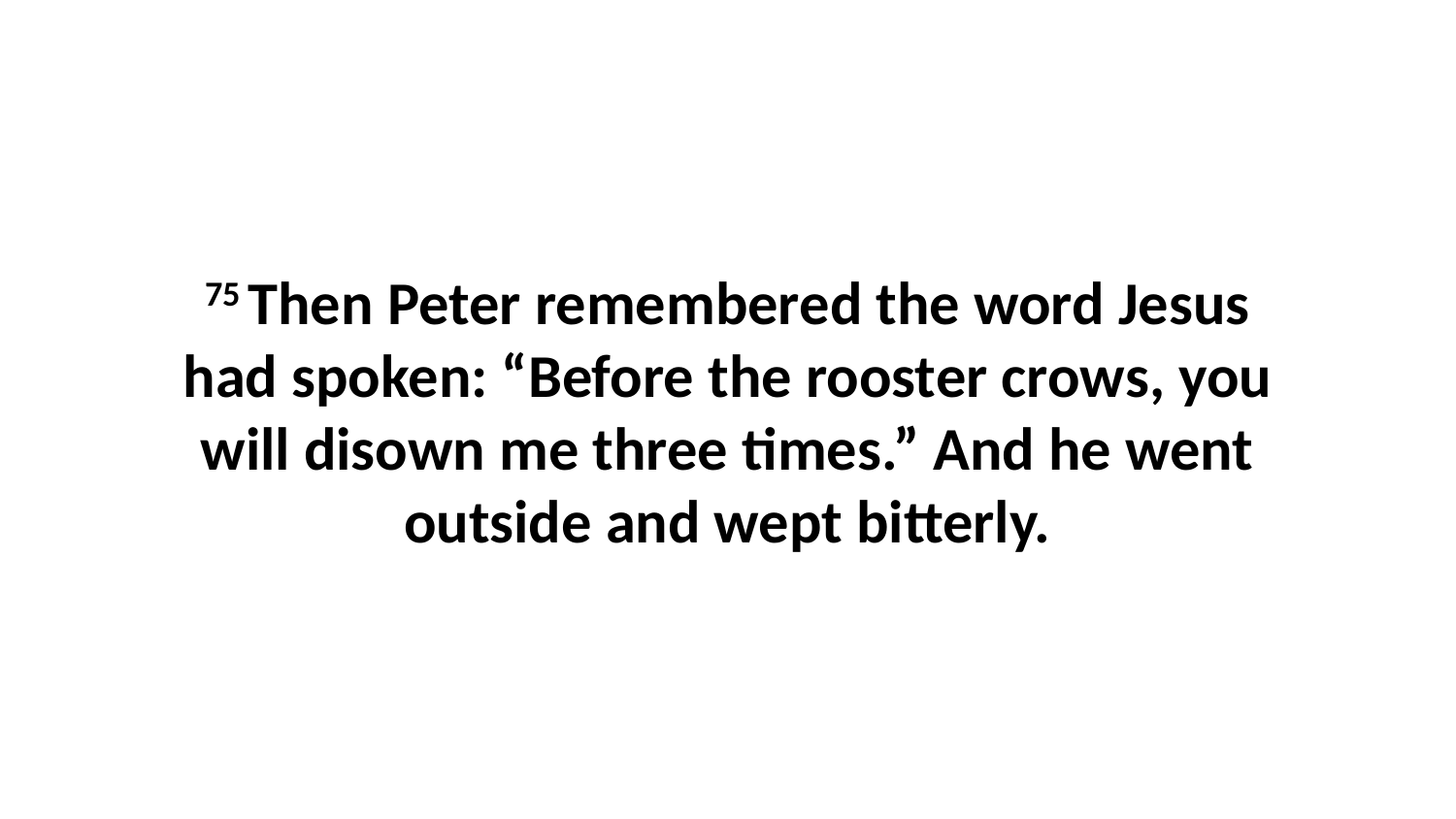

75 Then Peter remembered the word Jesus had spoken: “Before the rooster crows, you will disown me three times.” And he went outside and wept bitterly.